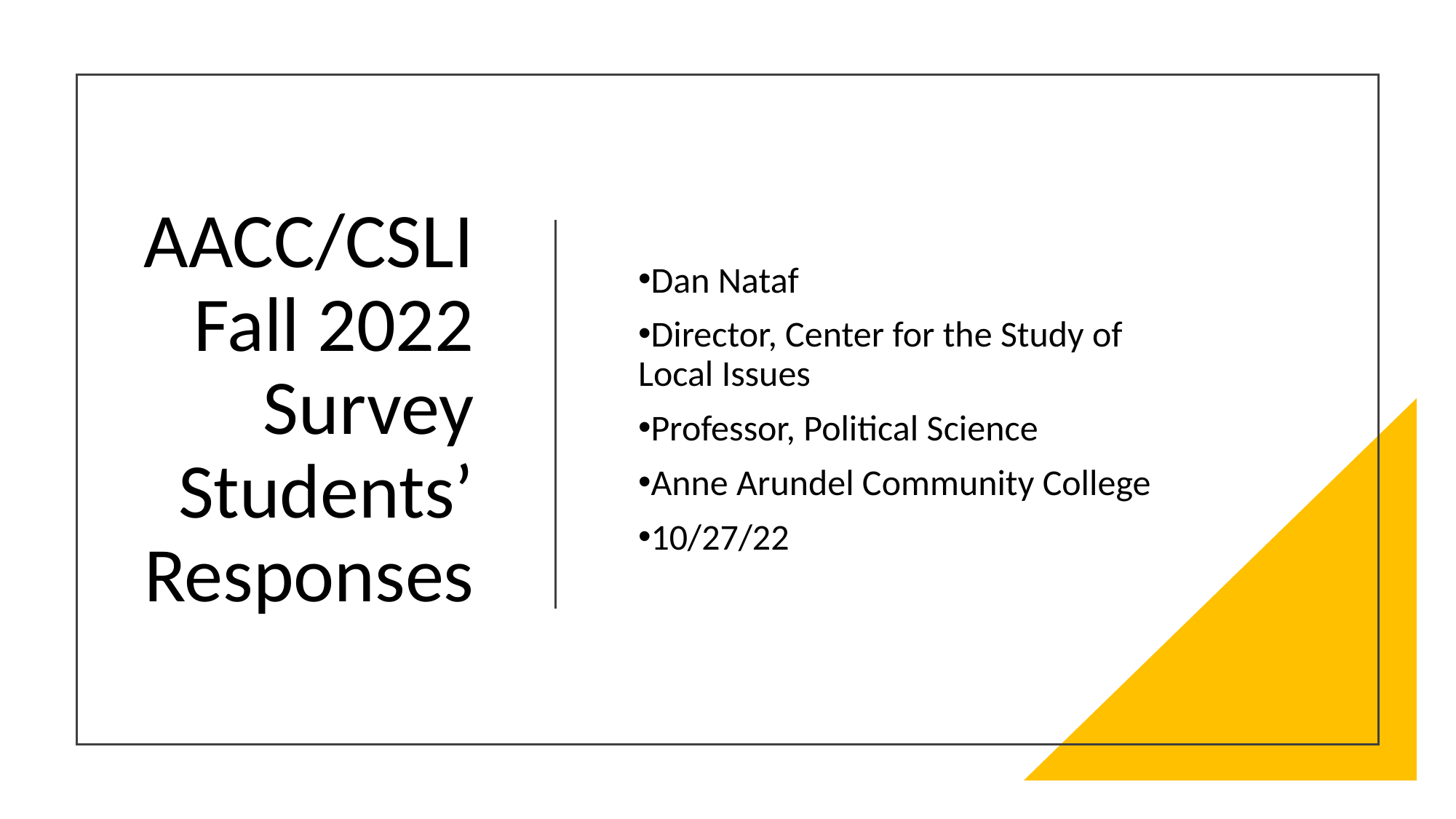

# AACC/CSLI Fall 2022 Survey Students’ Responses
Dan Nataf
Director, Center for the Study of Local Issues
Professor, Political Science
Anne Arundel Community College
10/27/22